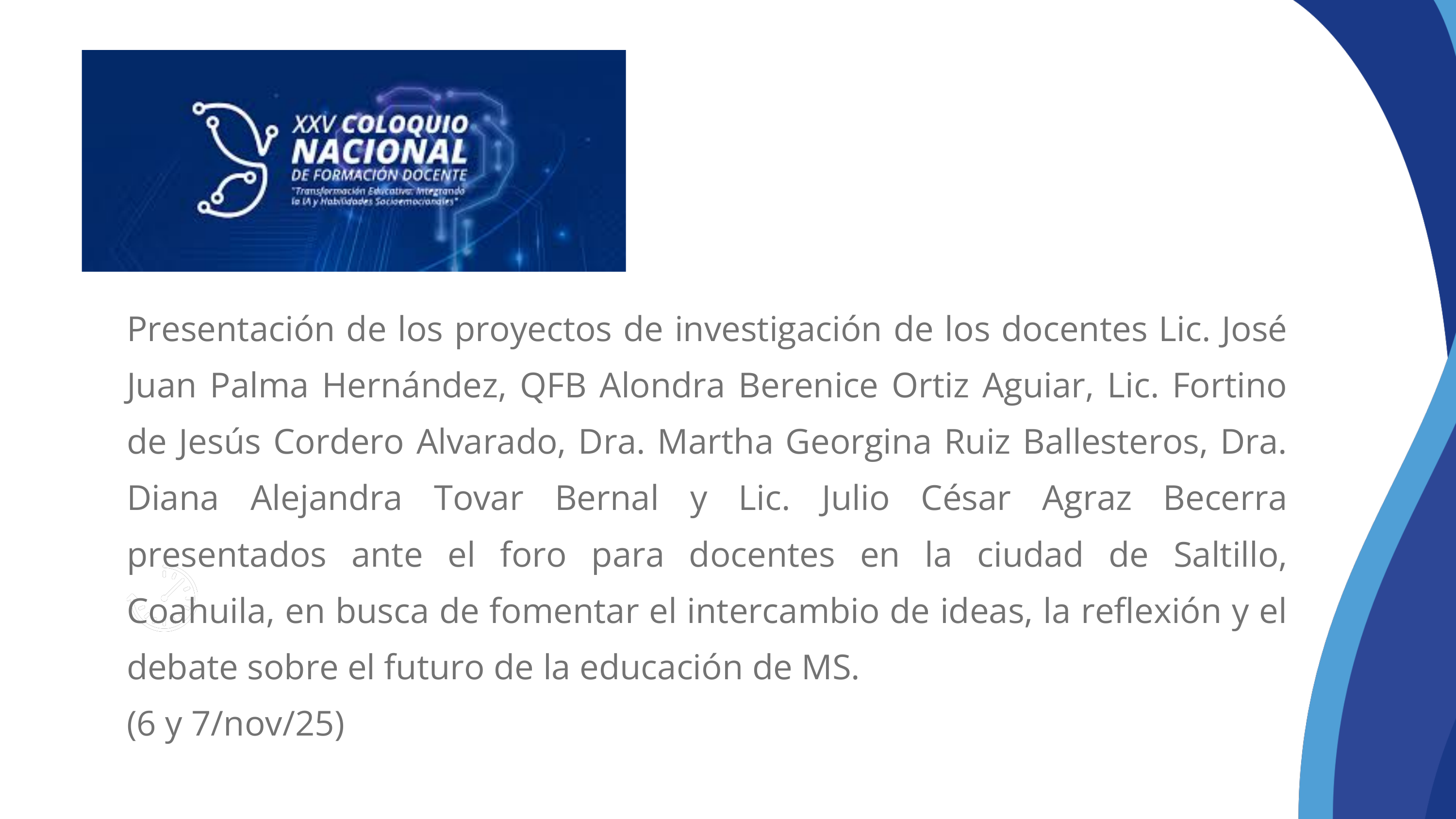

Presentación de los proyectos de investigación de los docentes Lic. José Juan Palma Hernández, QFB Alondra Berenice Ortiz Aguiar, Lic. Fortino de Jesús Cordero Alvarado, Dra. Martha Georgina Ruiz Ballesteros, Dra. Diana Alejandra Tovar Bernal y Lic. Julio César Agraz Becerra presentados ante el foro para docentes en la ciudad de Saltillo, Coahuila, en busca de fomentar el intercambio de ideas, la reflexión y el debate sobre el futuro de la educación de MS.
(6 y 7/nov/25)